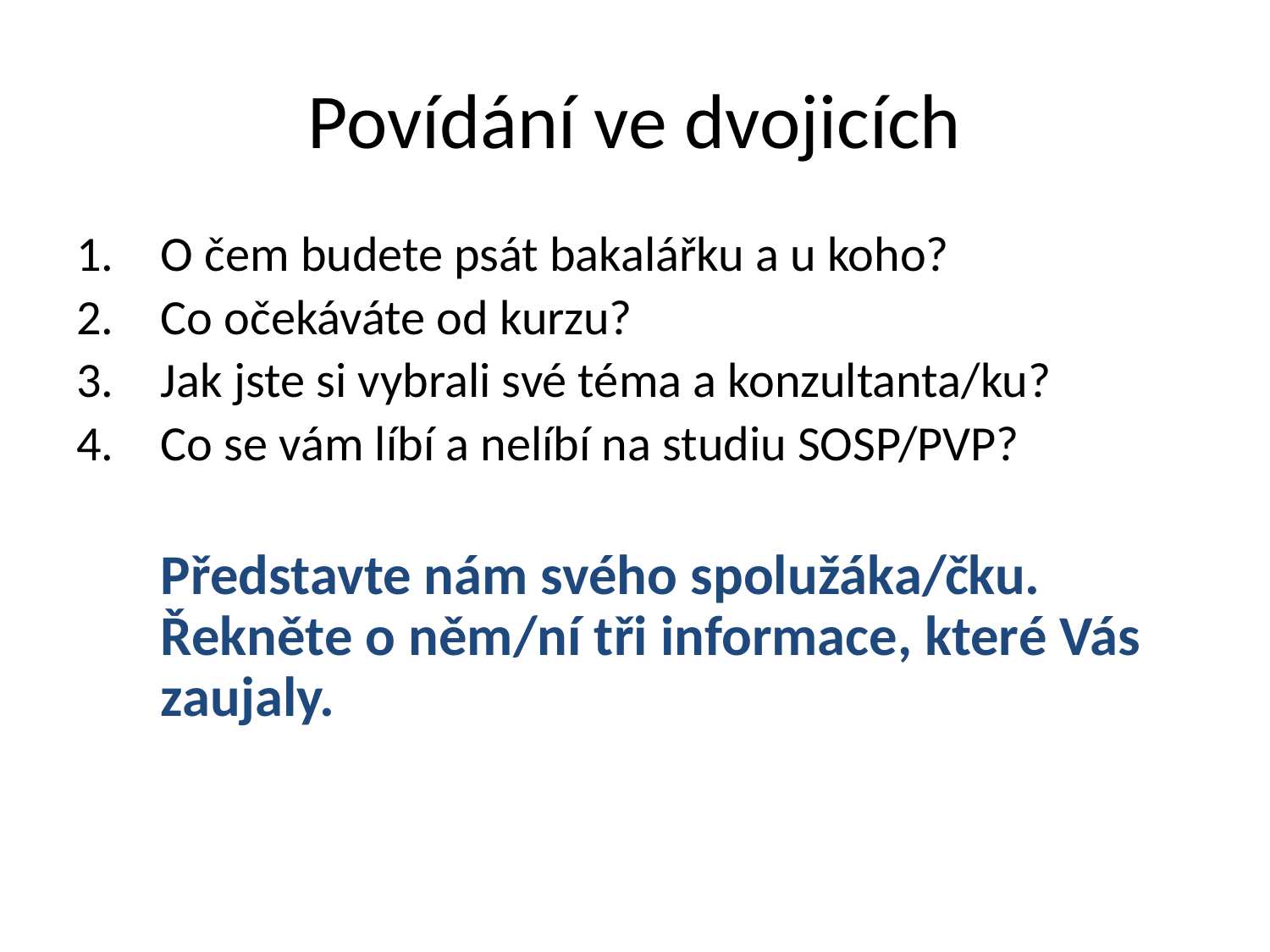

# Povídání ve dvojicích
O čem budete psát bakalářku a u koho?
Co očekáváte od kurzu?
Jak jste si vybrali své téma a konzultanta/ku?
Co se vám líbí a nelíbí na studiu SOSP/PVP?

	Představte nám svého spolužáka/čku. Řekněte o něm/ní tři informace, které Vás zaujaly.